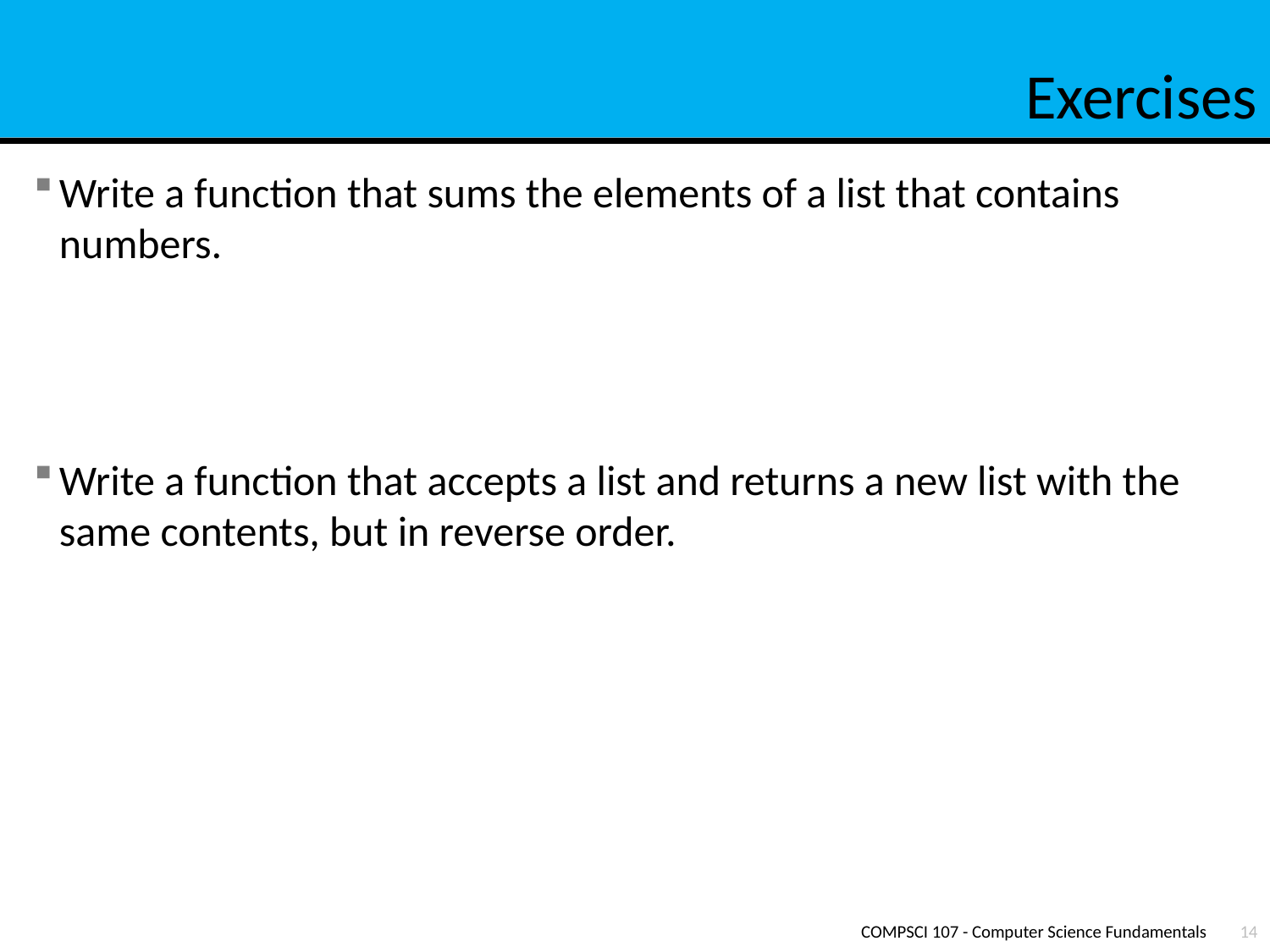

# Exercises
Write a function that sums the elements of a list that contains numbers.

Write a function that accepts a list and returns a new list with the same contents, but in reverse order.
COMPSCI 107 - Computer Science Fundamentals
14